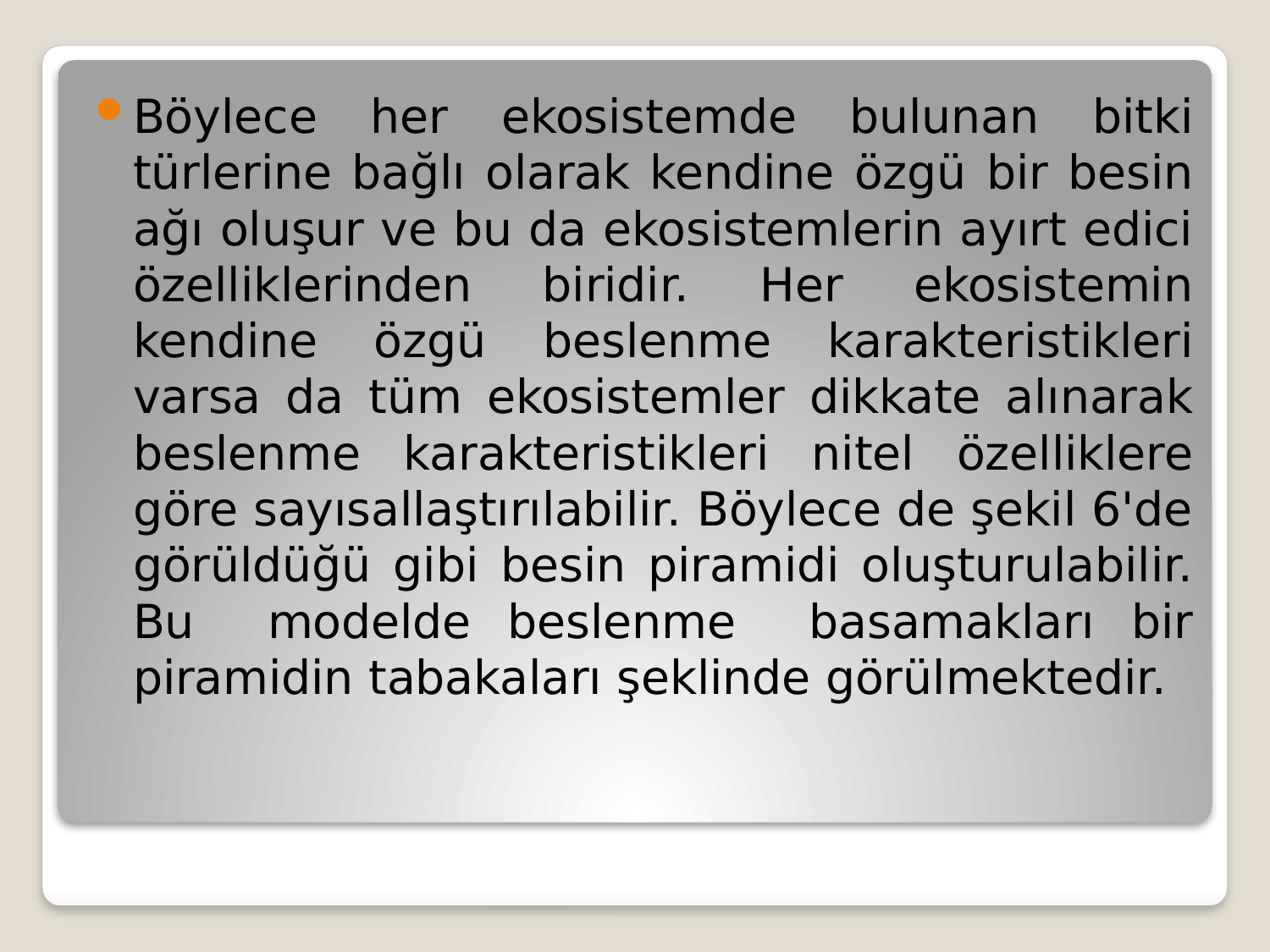

Böylece her ekosistemde bulunan bitki türlerine bağlı olarak kendine özgü bir besin ağı oluşur ve bu da ekosistemlerin ayırt edici özelliklerinden biridir. Her ekosistemin kendine özgü beslenme karakteristikleri varsa da tüm ekosistemler dikkate alınarak beslenme karakteristikleri nitel özelliklere göre sayısallaştırılabilir. Böylece de şekil 6'de görüldüğü gibi besin piramidi oluşturulabilir. Bu  modelde beslenme  basamakları bir piramidin tabakaları şeklinde görülmektedir.